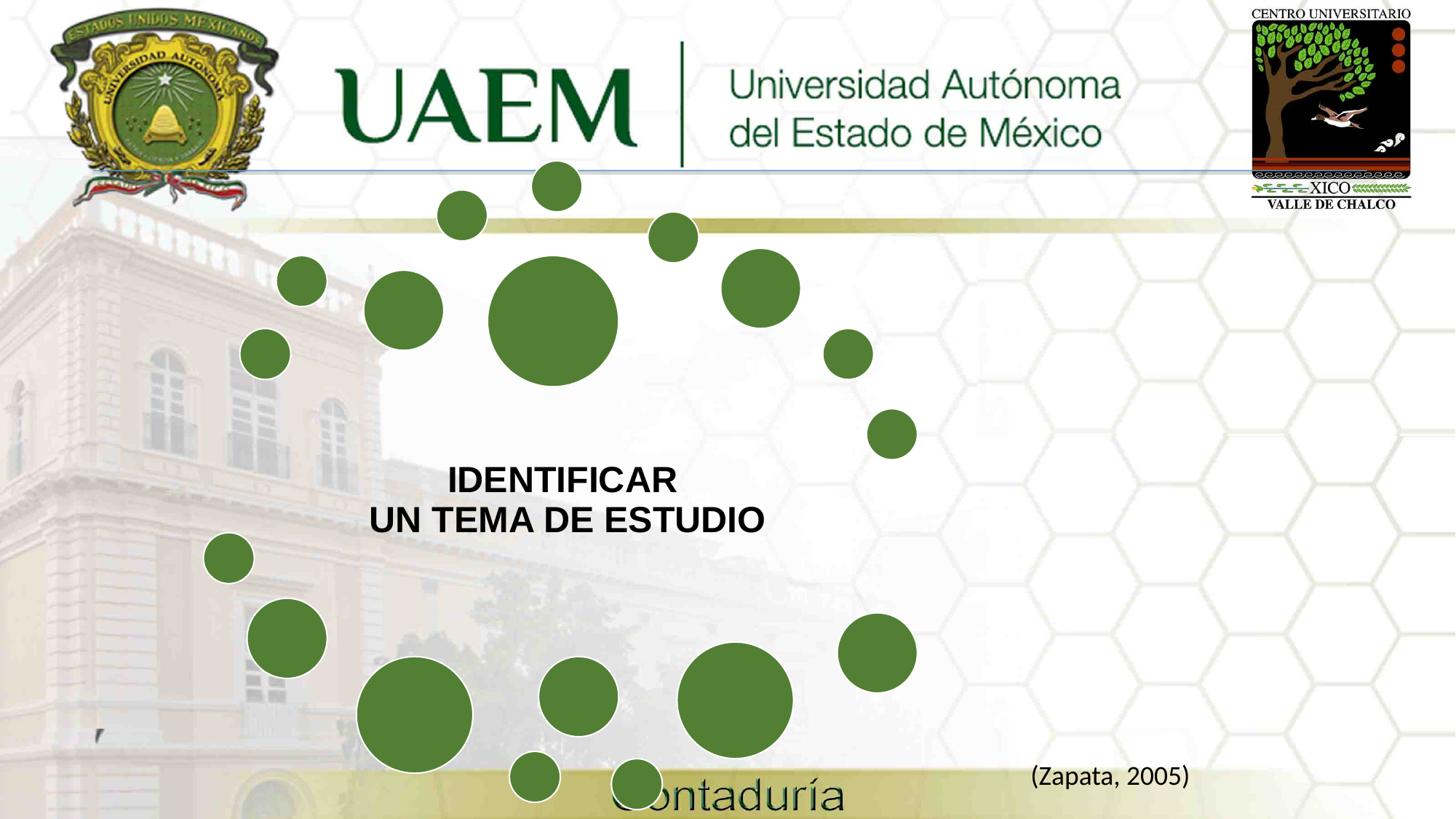

IDENTIFICAR
UN TEMA DE ESTUDIO
(Zapata, 2005)